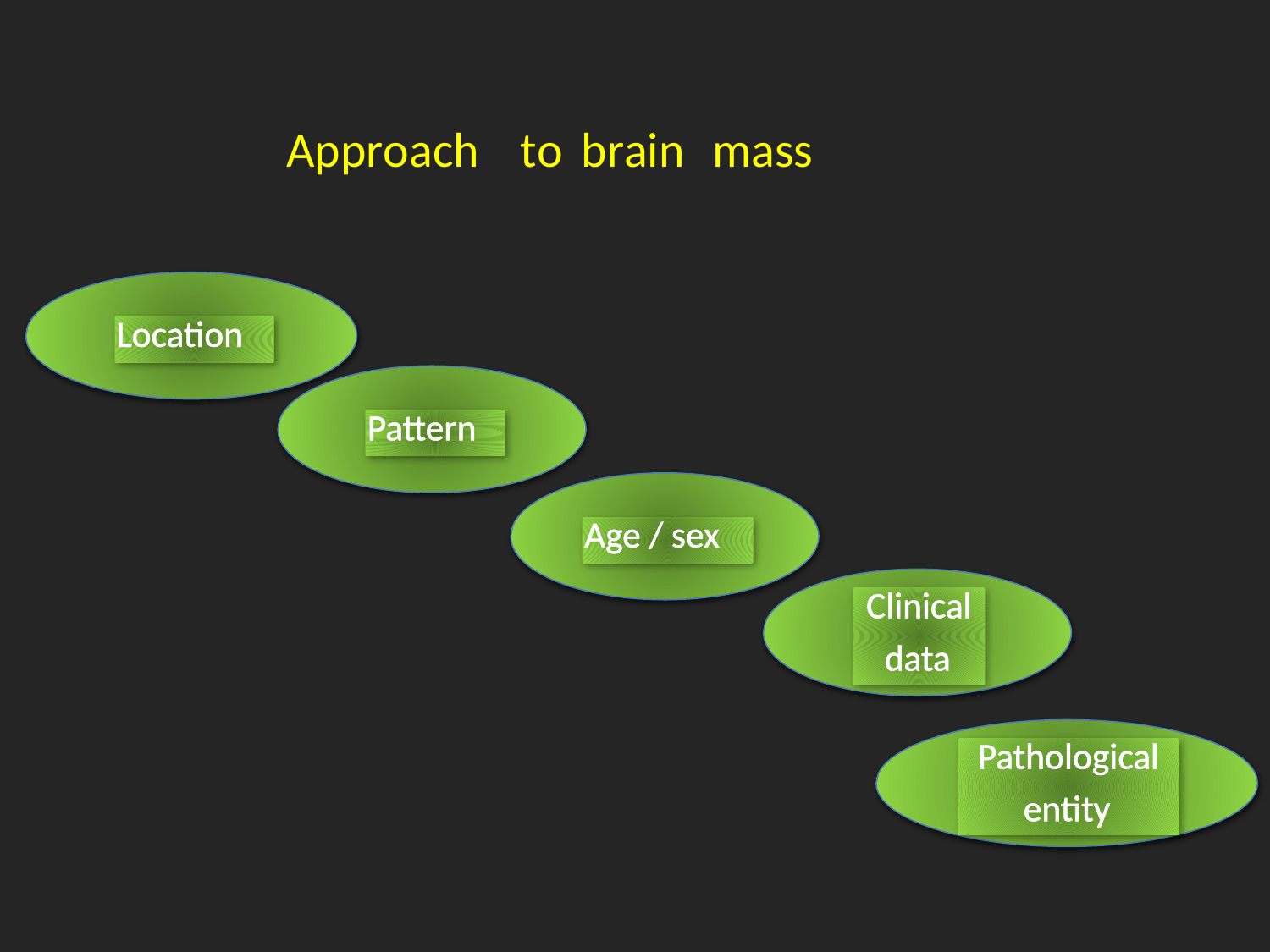

Approach
to
brain
mass

Location

Pattern

Age / sex

Clinical
data

Pathological
entity